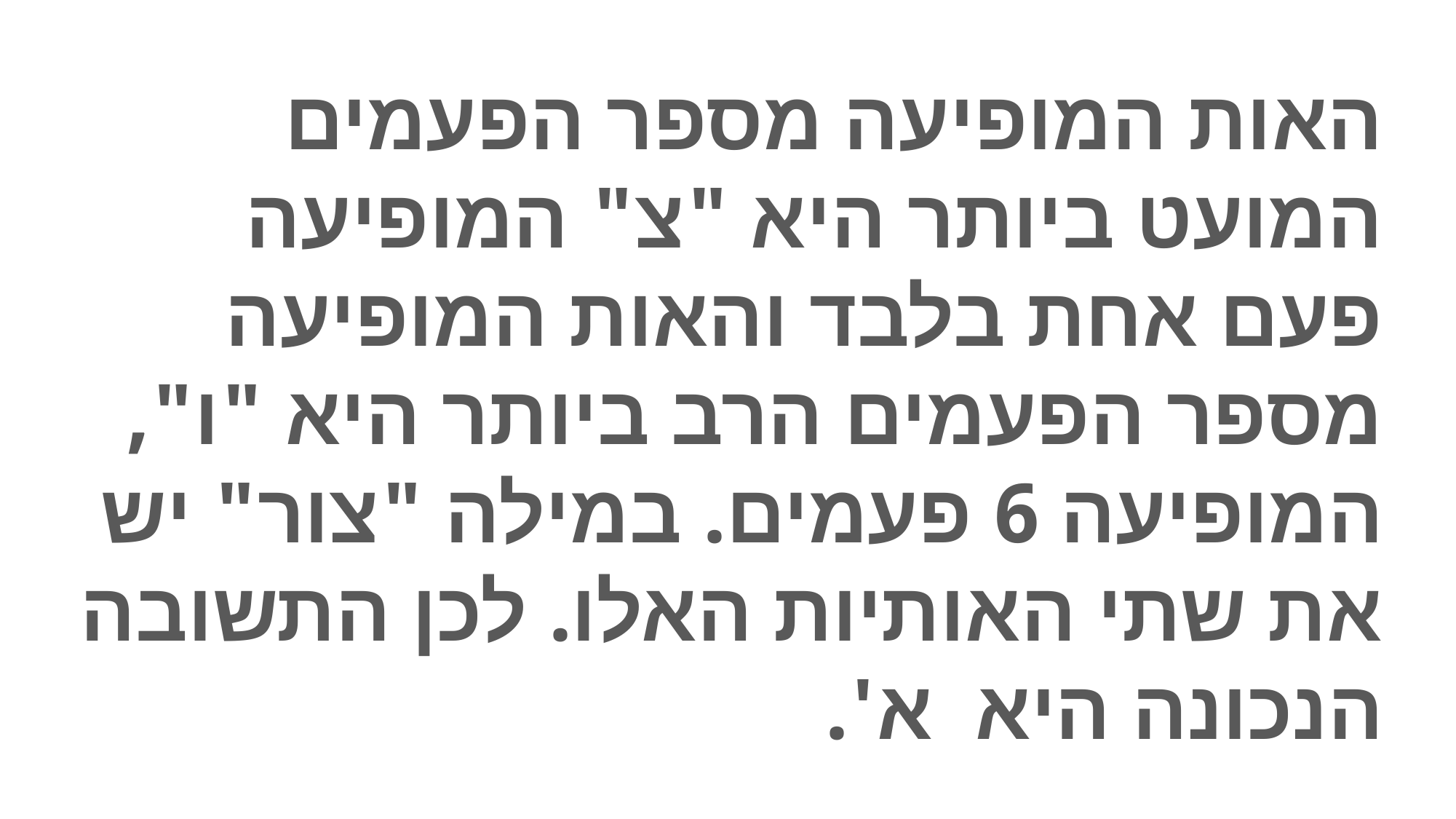

האות המופיעה מספר הפעמים המועט ביותר היא "צ" המופיעה פעם אחת בלבד והאות המופיעה מספר הפעמים הרב ביותר היא "ו", המופיעה 6 פעמים. במילה "צור" יש את שתי האותיות האלו. לכן התשובה הנכונה היא  א'.